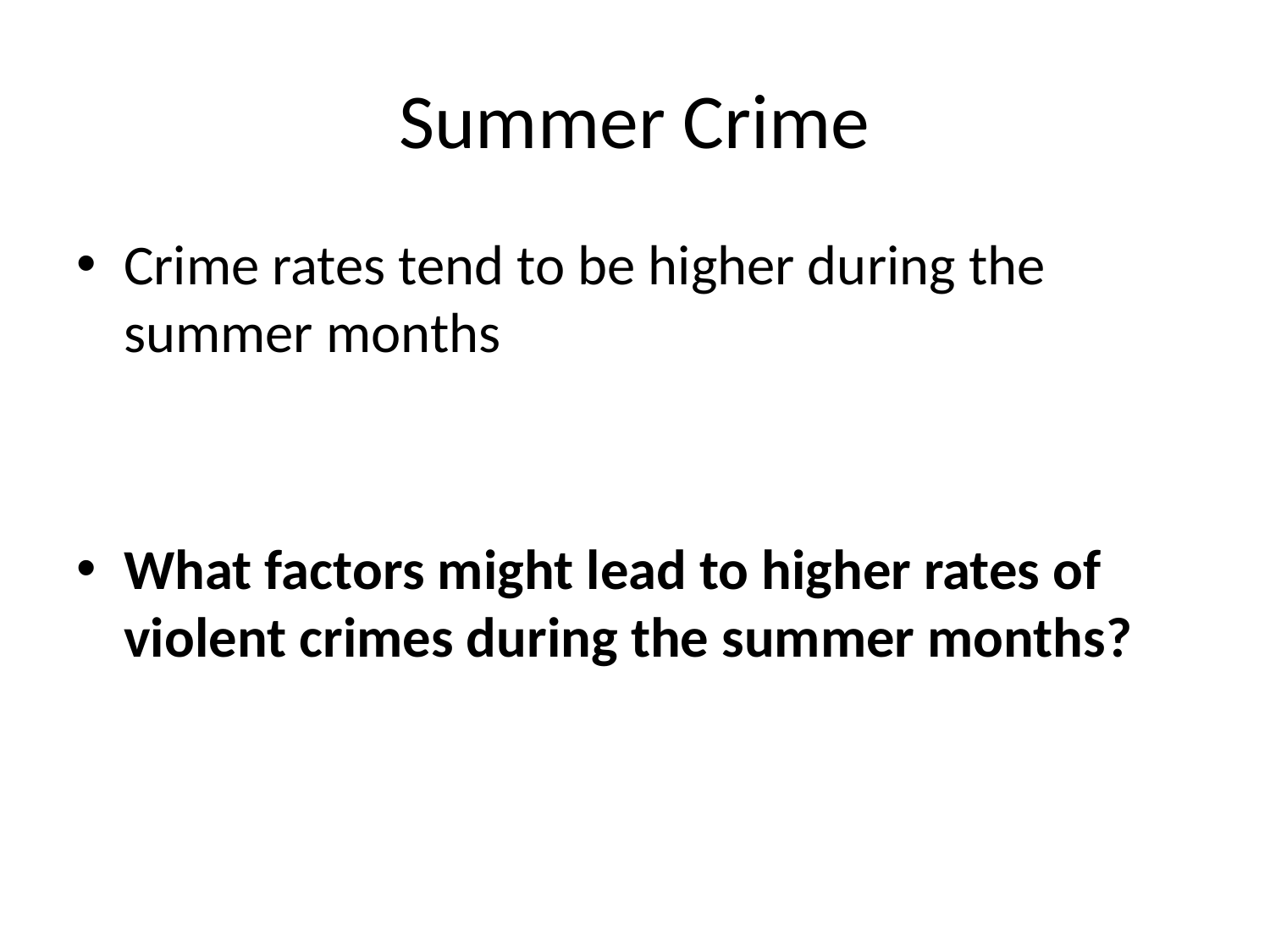

# Summer Crime
Crime rates tend to be higher during the summer months

What factors might lead to higher rates of violent crimes during the summer months?